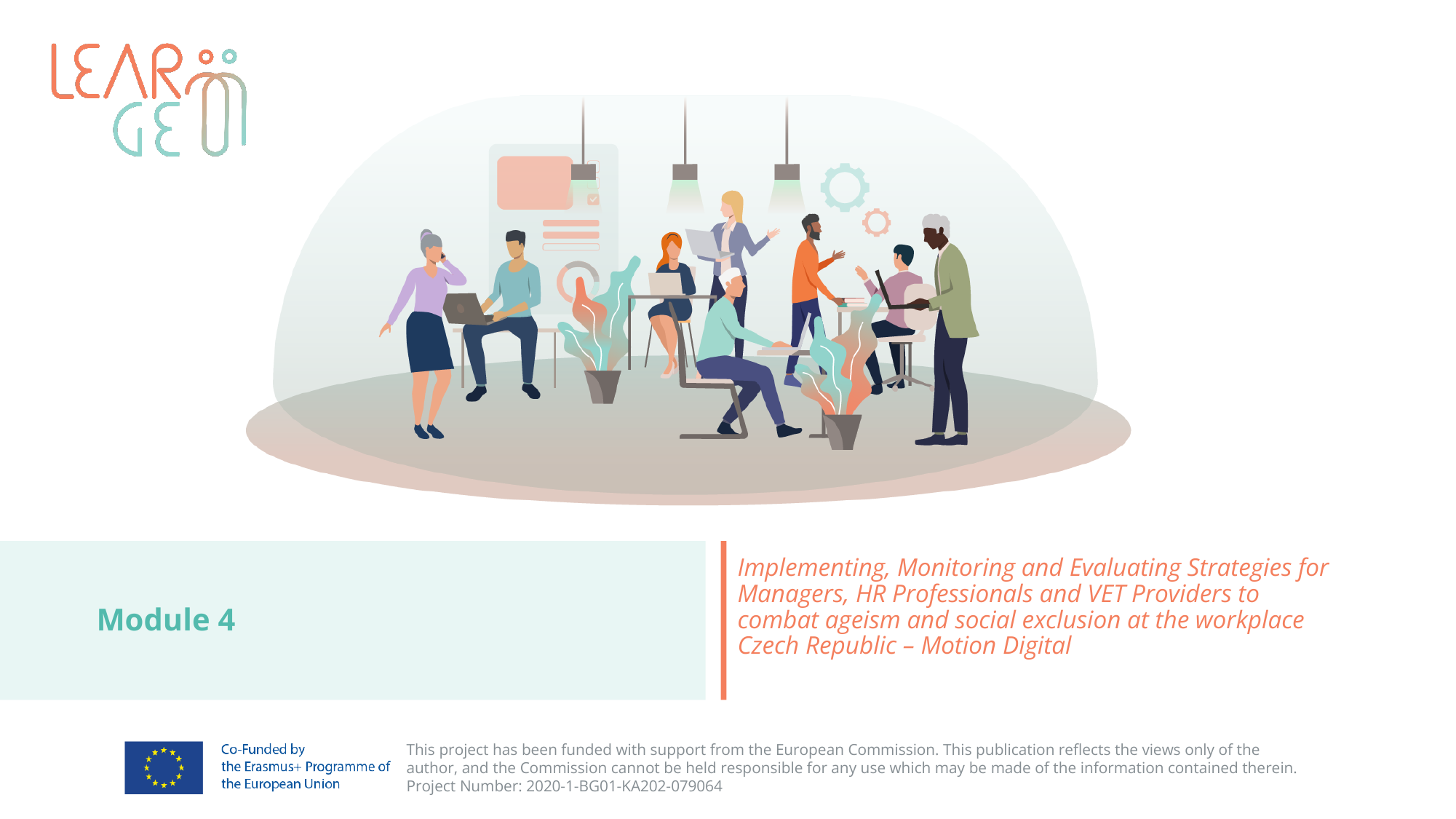

# Module 4
Implementing, Monitoring and Evaluating Strategies for Managers, HR Professionals and VET Providers to combat ageism and social exclusion at the workplace
Czech Republic – Motion Digital